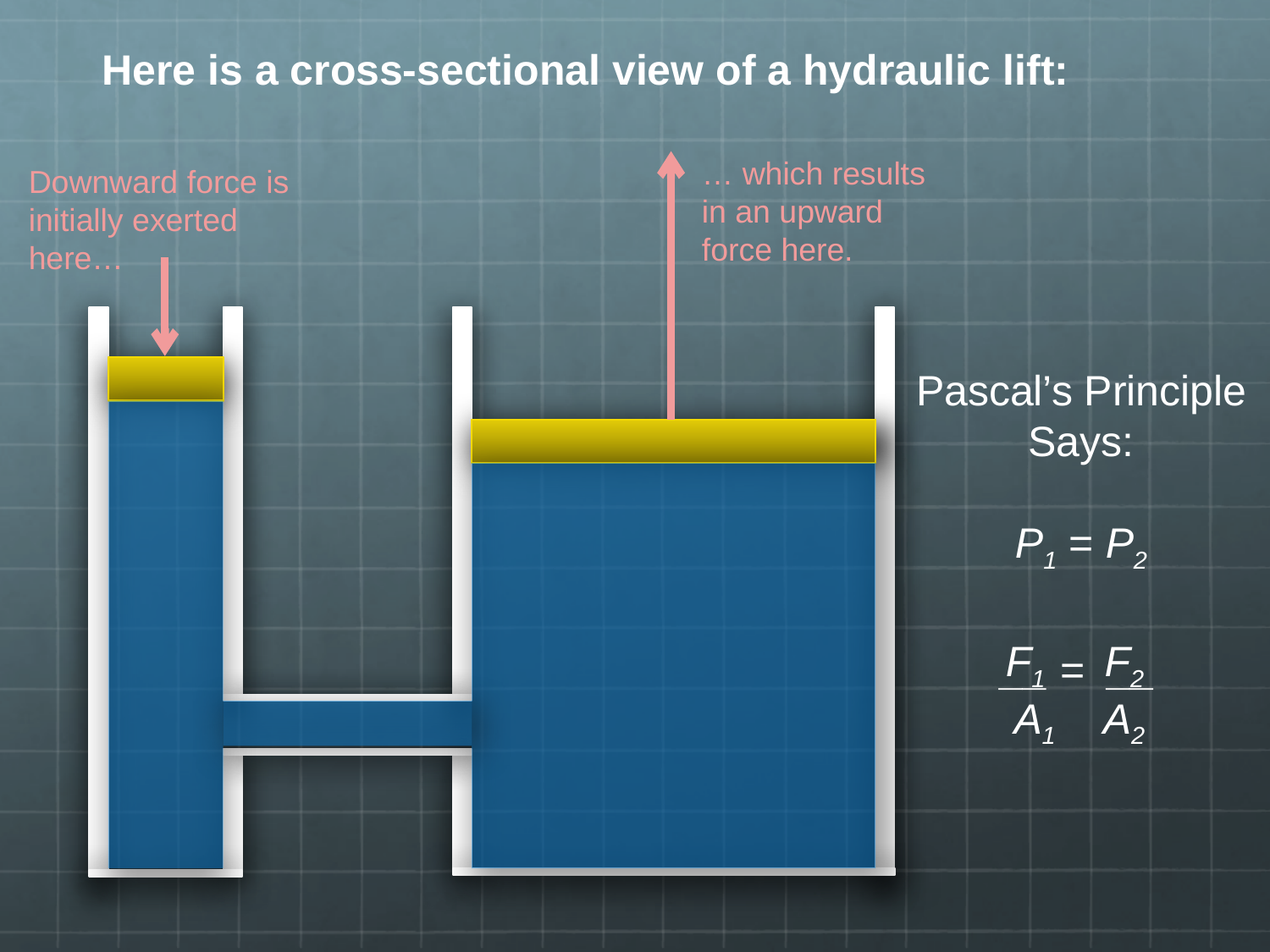

Here is a cross-sectional view of a hydraulic lift:
… which results in an upward force here.
Downward force is initially exerted here…

Pascal’s Principle
Says:

P1 = P2

F1     F2
__ =  __
A1    A2